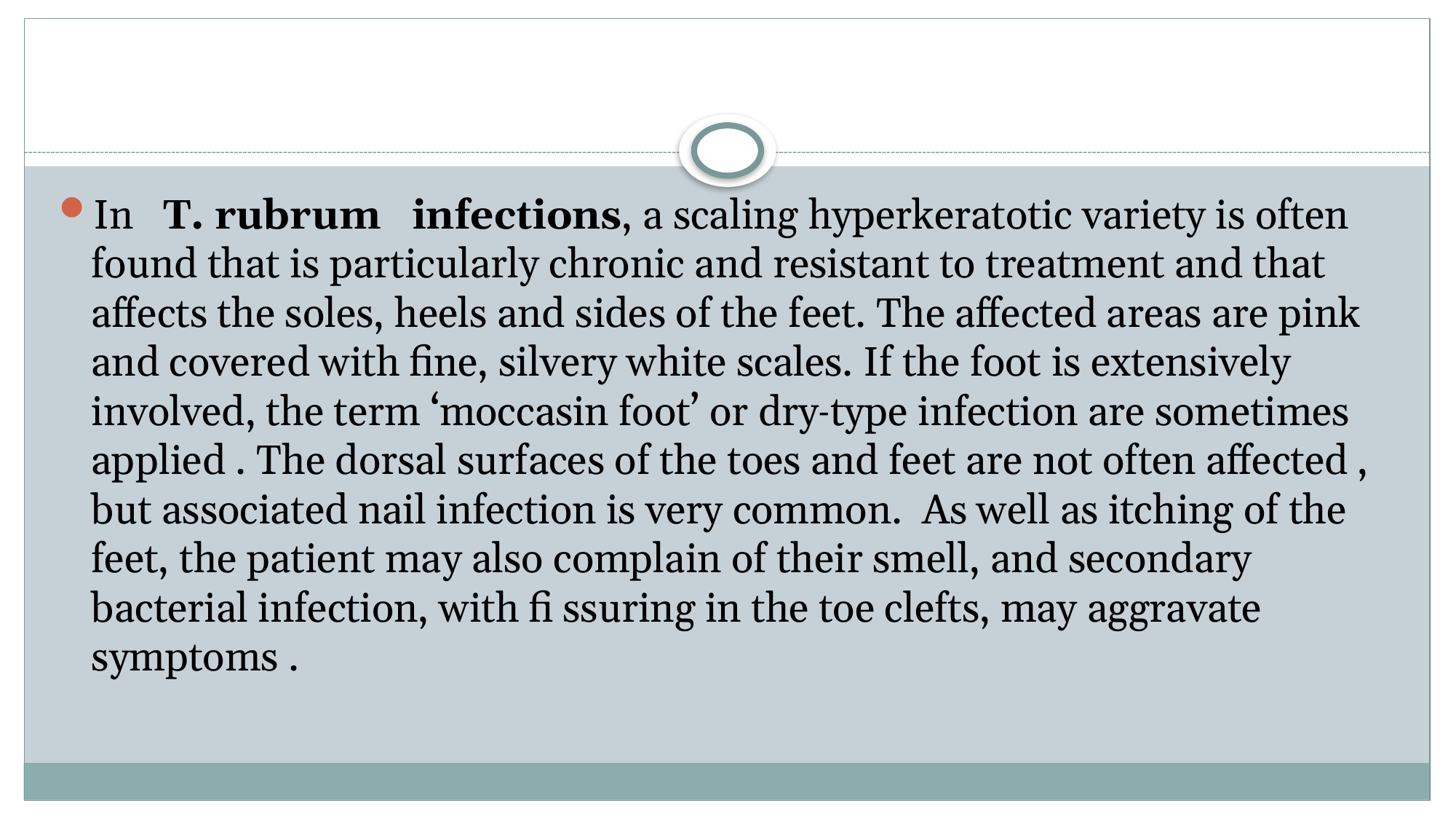

#
In   T. rubrum   infections, a scaling hyperkeratotic variety is often found that is particularly chronic and resistant to treatment and that affects the soles, heels and sides of the feet. The affected areas are pink and covered with fine, silvery white scales. If the foot is extensively involved, the term ‘moccasin foot’ or dry‐type infection are sometimes applied . The dorsal surfaces of the toes and feet are not often affected , but associated nail infection is very common.  As well as itching of the feet, the patient may also complain of their smell, and secondary bacterial infection, with fi ssuring in the toe clefts, may aggravate symptoms .